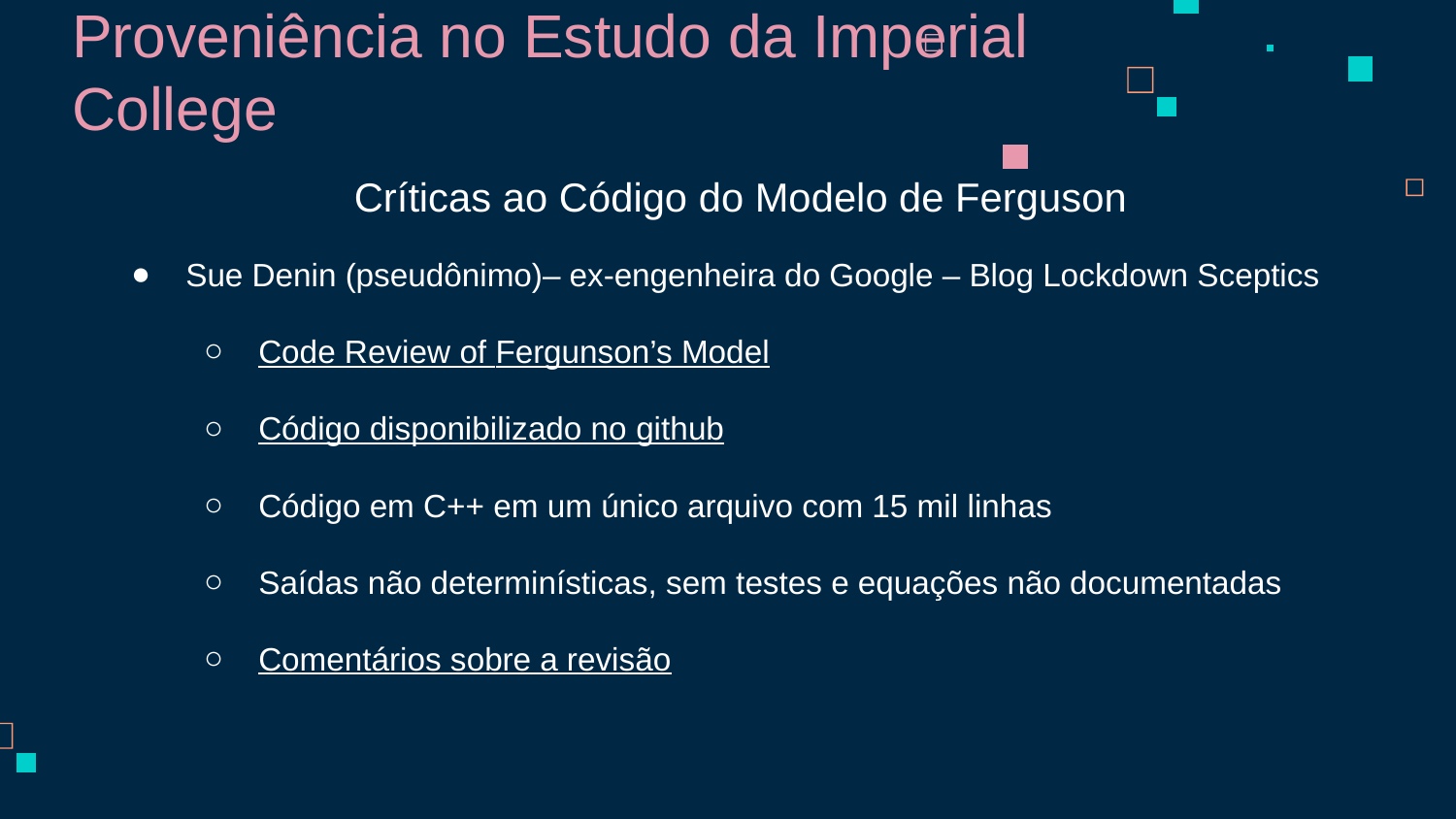

# Proveniência no Estudo da Imperial College
Críticas ao Código do Modelo de Ferguson

Sue Denin (pseudônimo)– ex-engenheira do Google – Blog Lockdown Sceptics
Code Review of Fergunson’s Model
Código disponibilizado no github
Código em C++ em um único arquivo com 15 mil linhas
Saídas não determinísticas, sem testes e equações não documentadas
Comentários sobre a revisão